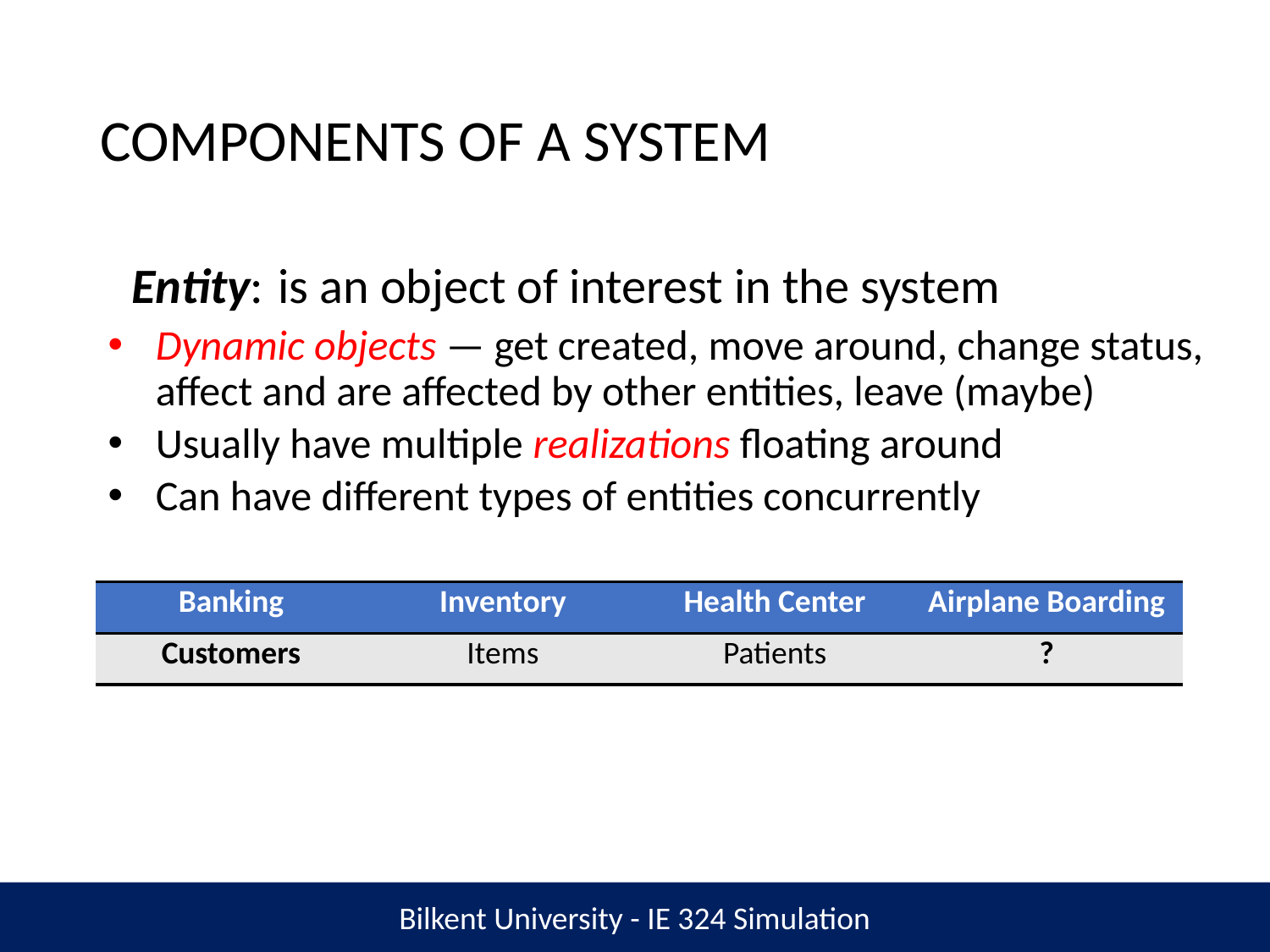

# COMPONENTS OF A SYSTEM
	Entity: is an object of interest in the system
Dynamic objects — get created, move around, change status, affect and are affected by other entities, leave (maybe)
Usually have multiple realizations floating around
Can have different types of entities concurrently

| Banking | Inventory | Health Center | Airplane Boarding |
| --- | --- | --- | --- |
| Customers | Items | Patients | ? |